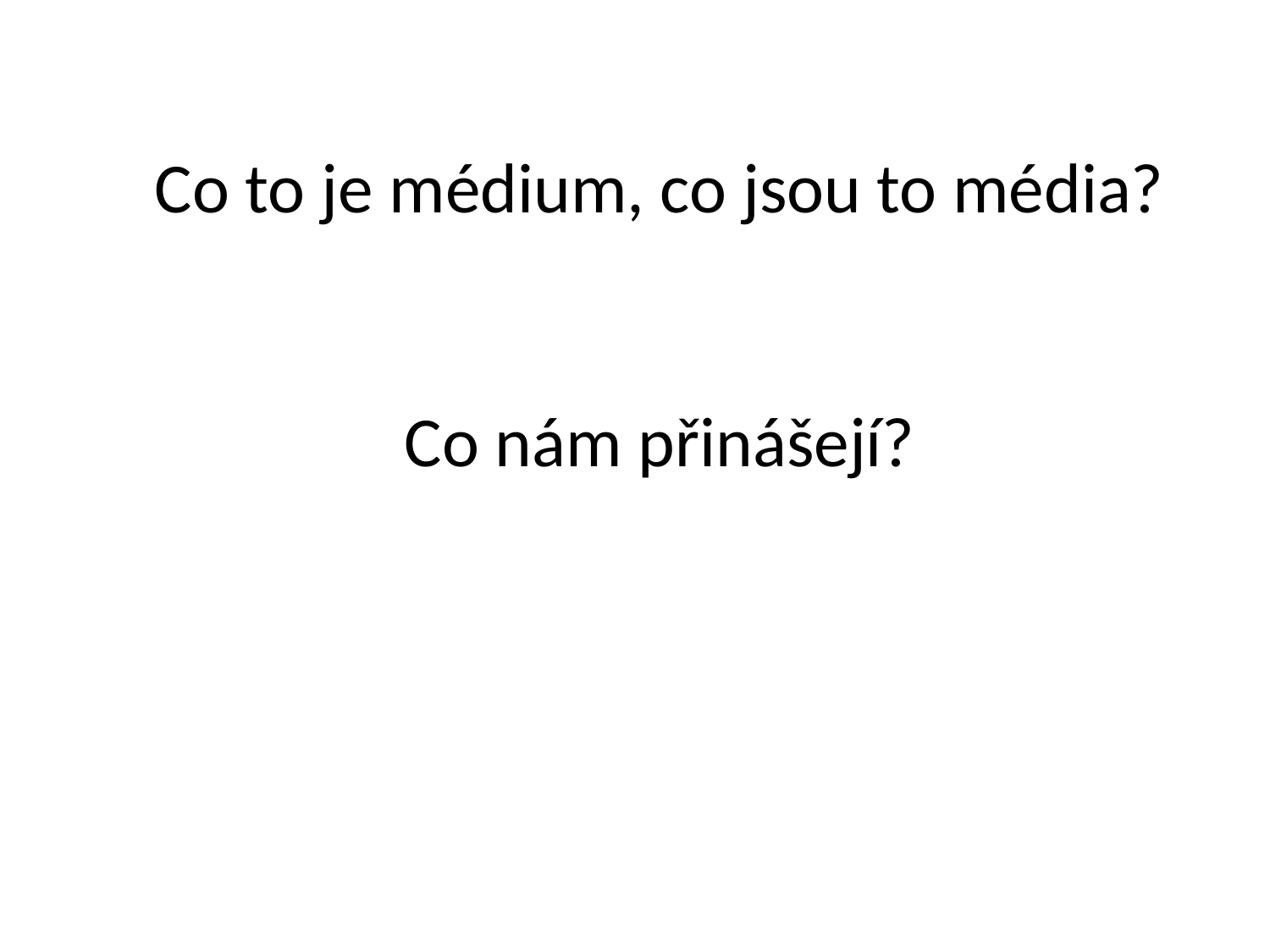

Co to je médium, co jsou to média?

Co nám přinášejí?